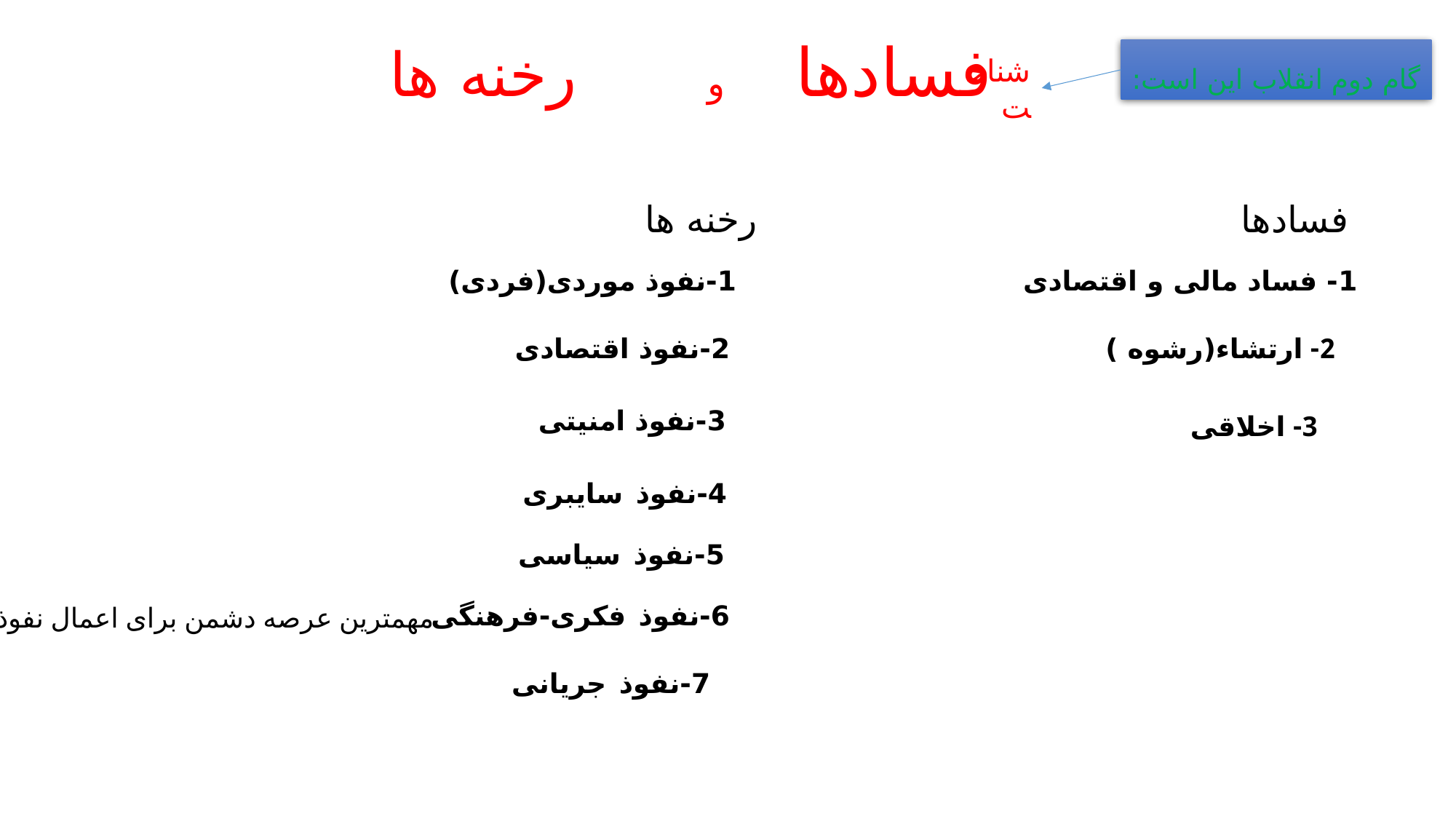

فسادها        و               رخنه ها
گام دوم انقلاب این است:
شناخت
رخنه ها
فسادها
1-نفوذ موردی(فردی)
1- فساد مالی و اقتصادی
2-نفوذ اقتصادی
2- ارتشاء(رشوه )
3-نفوذ امنیتی
3- اخلاقی
4-نفوذ سایبری
5-نفوذ سیاسی
6-نفوذ فکری-فرهنگی
مهمترین عرصه دشمن برای اعمال نفوذ
7-نفوذ جریانی